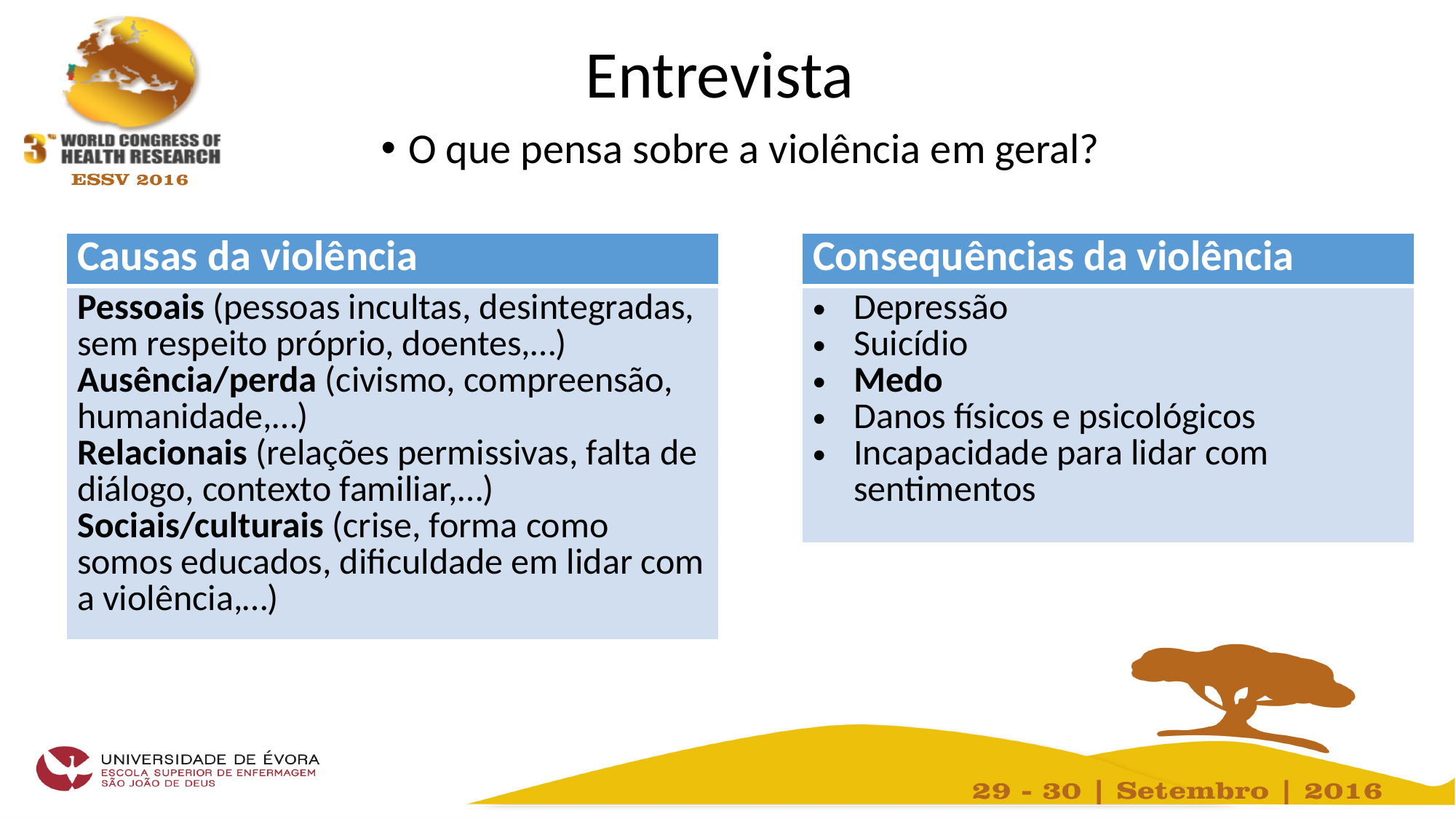

# Entrevista
O que pensa sobre a violência em geral?

| Causas da violência |
| --- |
| Pessoais (pessoas incultas, desintegradas, sem respeito próprio, doentes,…) Ausência/perda (civismo, compreensão, humanidade,…) Relacionais (relações permissivas, falta de diálogo, contexto familiar,…) Sociais/culturais (crise, forma como somos educados, dificuldade em lidar com a violência,…) |
| Consequências da violência |
| --- |
| Depressão Suicídio Medo Danos físicos e psicológicos Incapacidade para lidar com sentimentos |